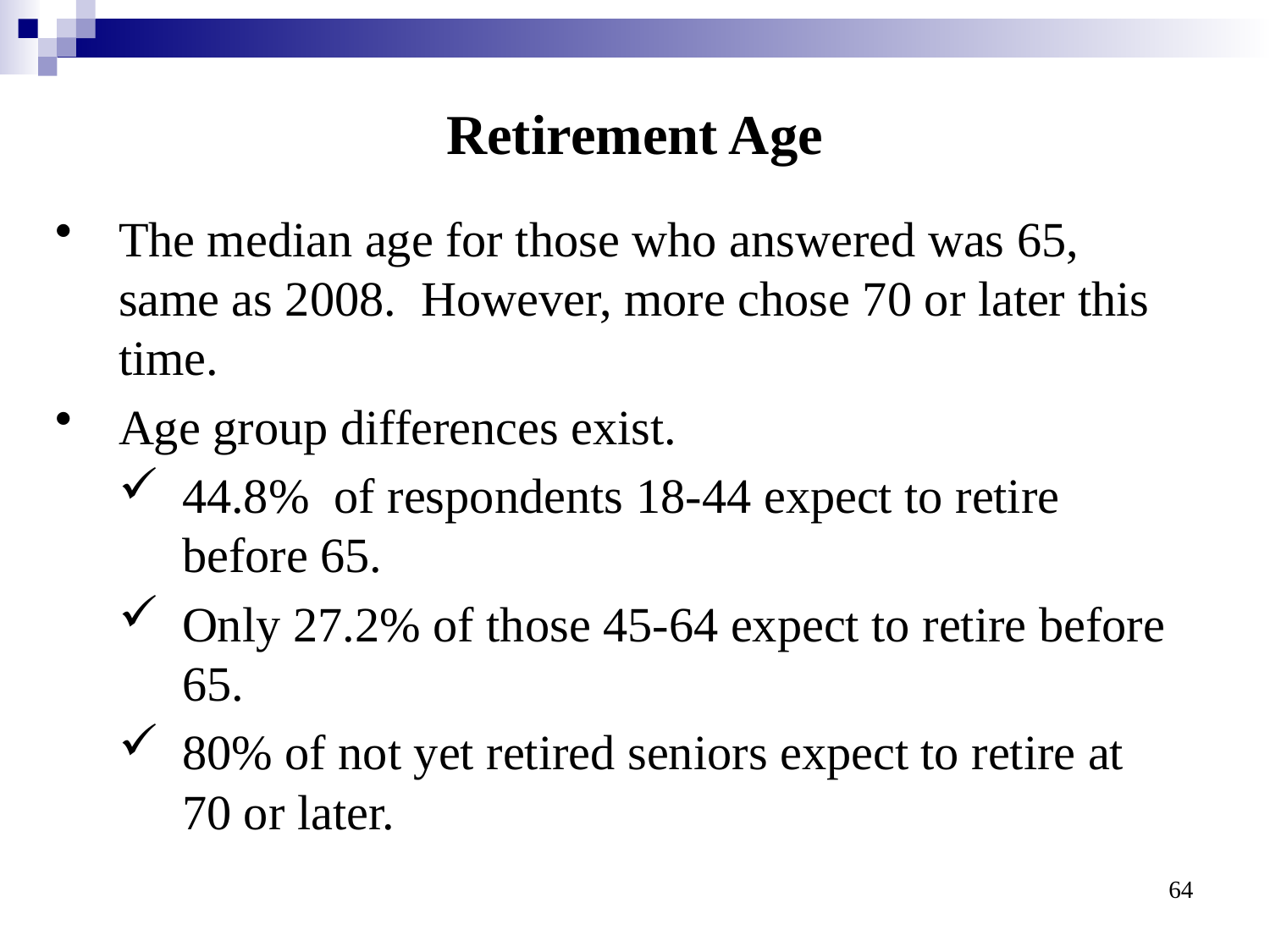

# Retirement Age
The median age for those who answered was 65, same as 2008.  However, more chose 70 or later this time.
Age group differences exist.
44.8%  of respondents 18-44 expect to retire before 65.
Only 27.2% of those 45-64 expect to retire before 65.
80% of not yet retired seniors expect to retire at 70 or later.

64